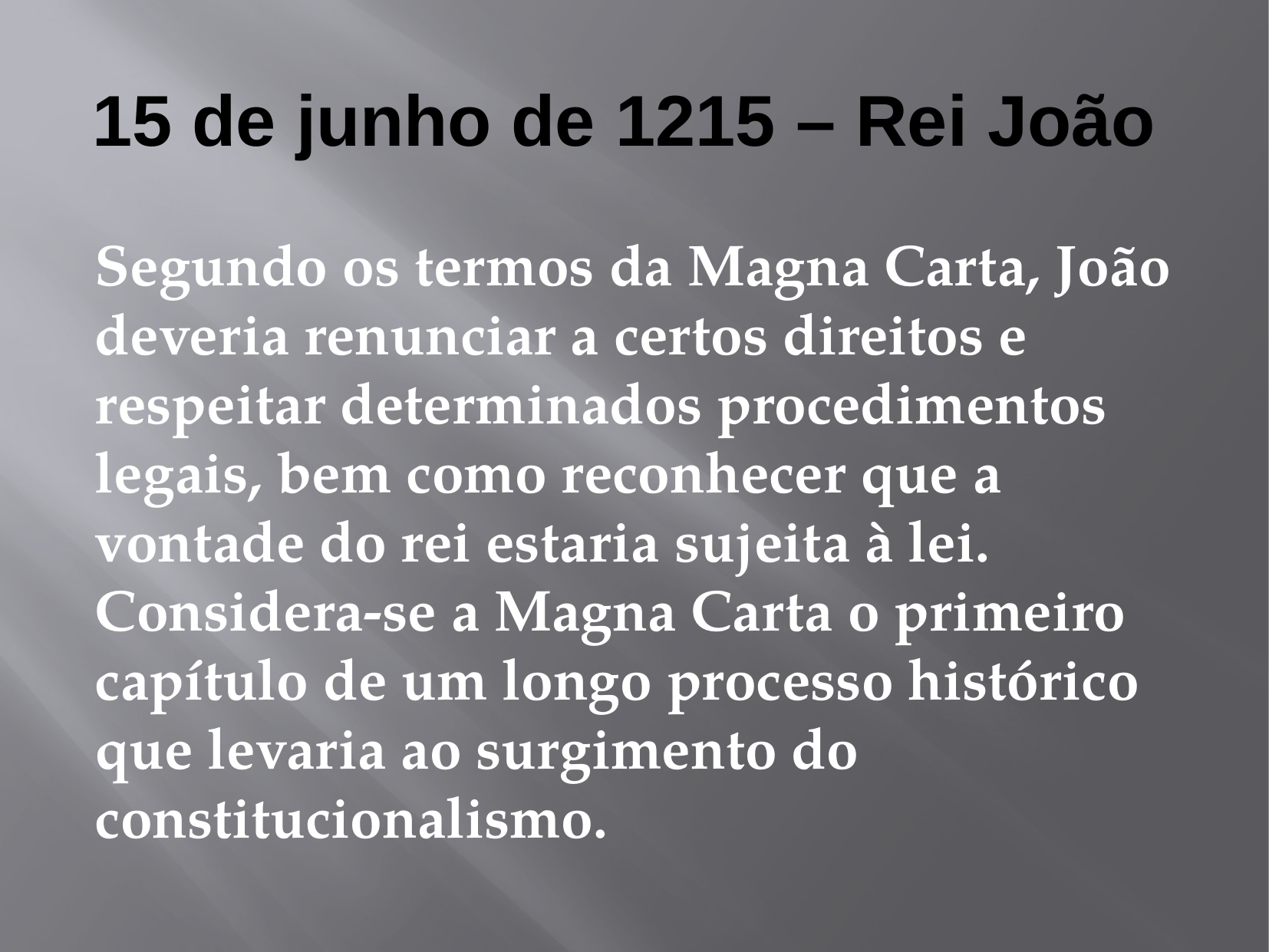

# 15 de junho de 1215 – Rei João
Segundo os termos da Magna Carta, João deveria renunciar a certos direitos e respeitar determinados procedimentos legais, bem como reconhecer que a vontade do rei estaria sujeita à lei. Considera-se a Magna Carta o primeiro capítulo de um longo processo histórico que levaria ao surgimento do constitucionalismo.